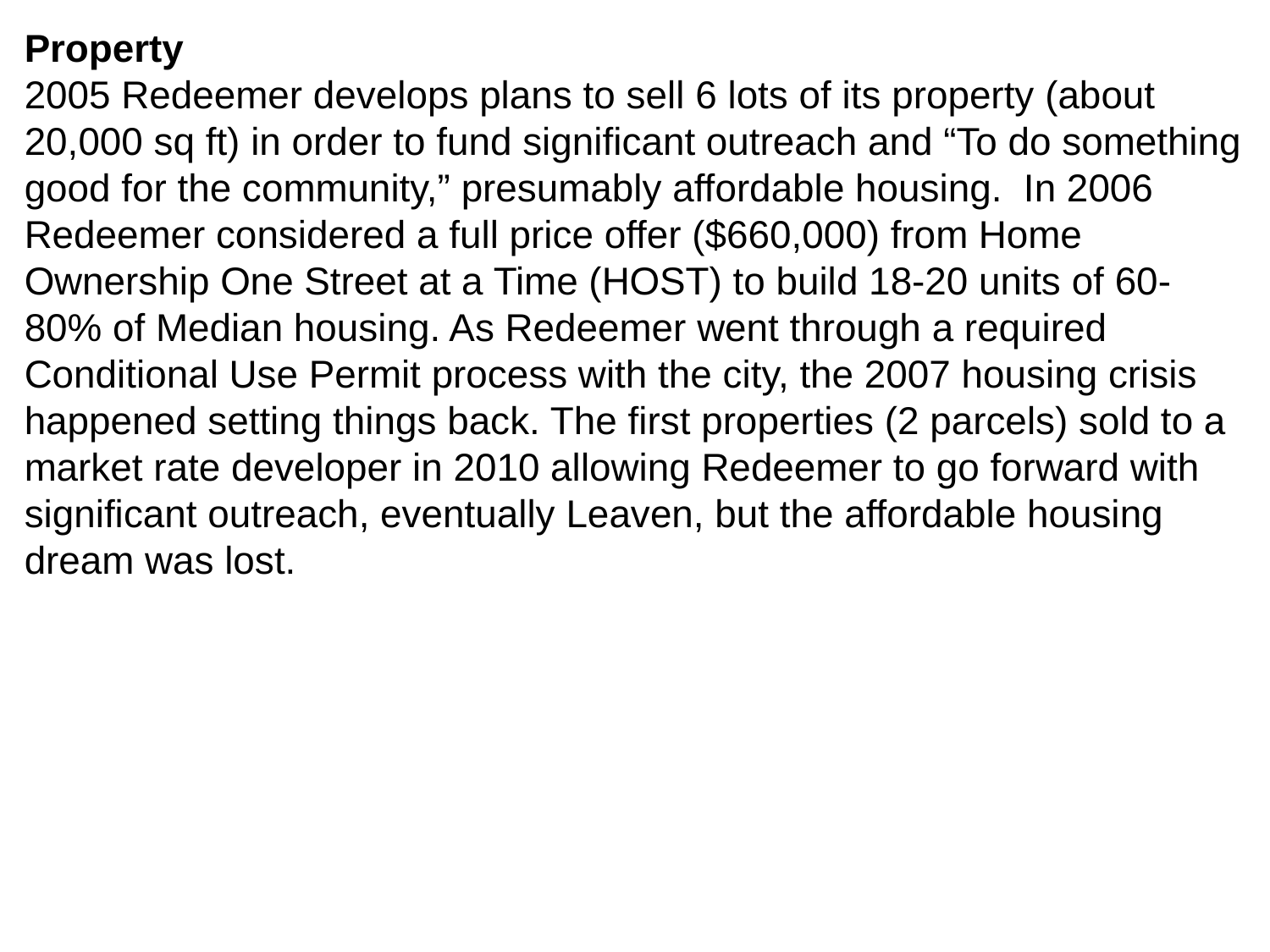

Property
2005 Redeemer develops plans to sell 6 lots of its property (about 20,000 sq ft) in order to fund significant outreach and “To do something good for the community,” presumably affordable housing.  In 2006 Redeemer considered a full price offer ($660,000) from Home Ownership One Street at a Time (HOST) to build 18-20 units of 60-80% of Median housing. As Redeemer went through a required Conditional Use Permit process with the city, the 2007 housing crisis happened setting things back. The first properties (2 parcels) sold to a market rate developer in 2010 allowing Redeemer to go forward with significant outreach, eventually Leaven, but the affordable housing dream was lost.

early-mid 2000’s
Land and Buildings